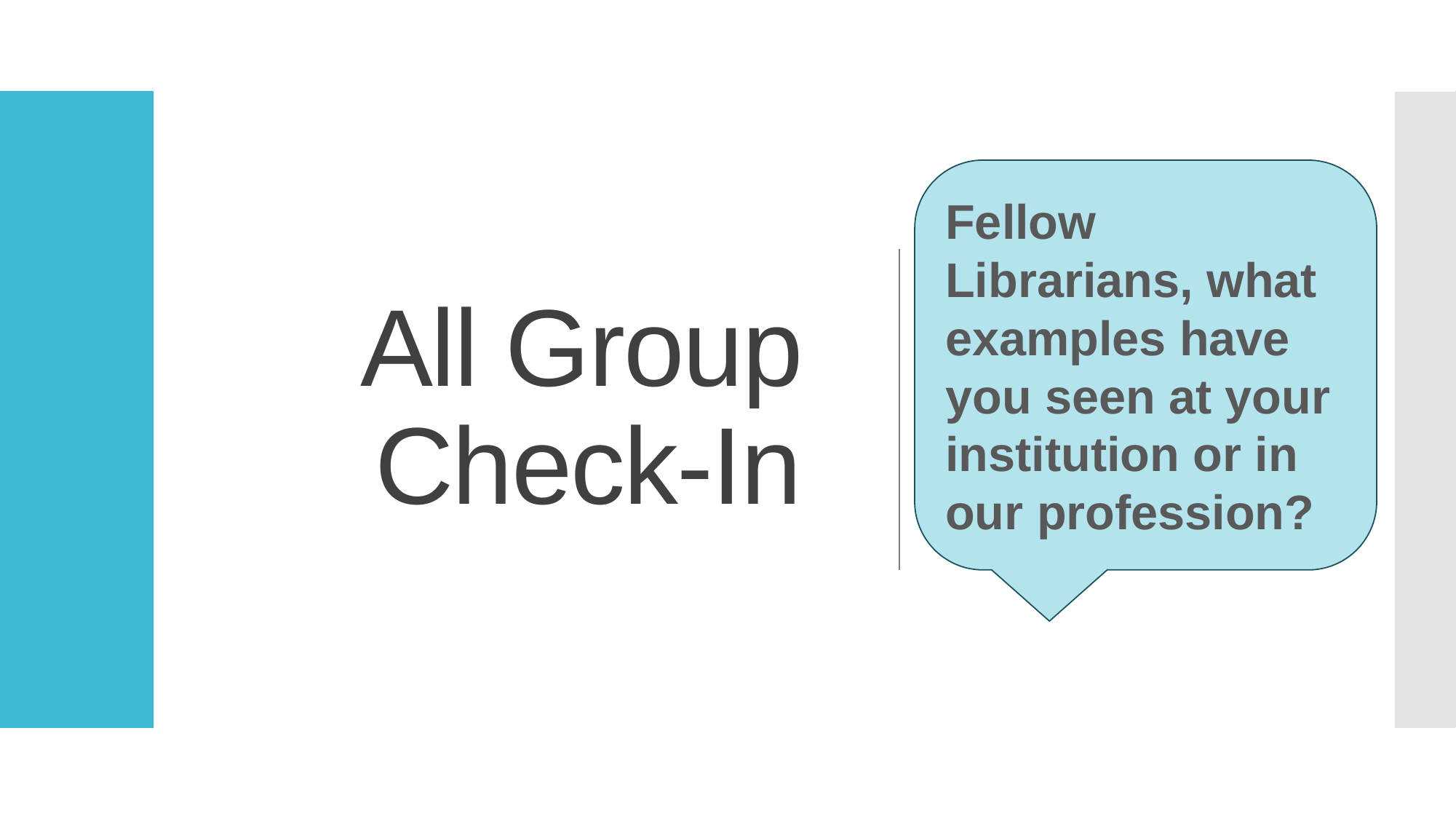

# All Group Check-In
Fellow Librarians, what examples have you seen at your institution or in our profession?